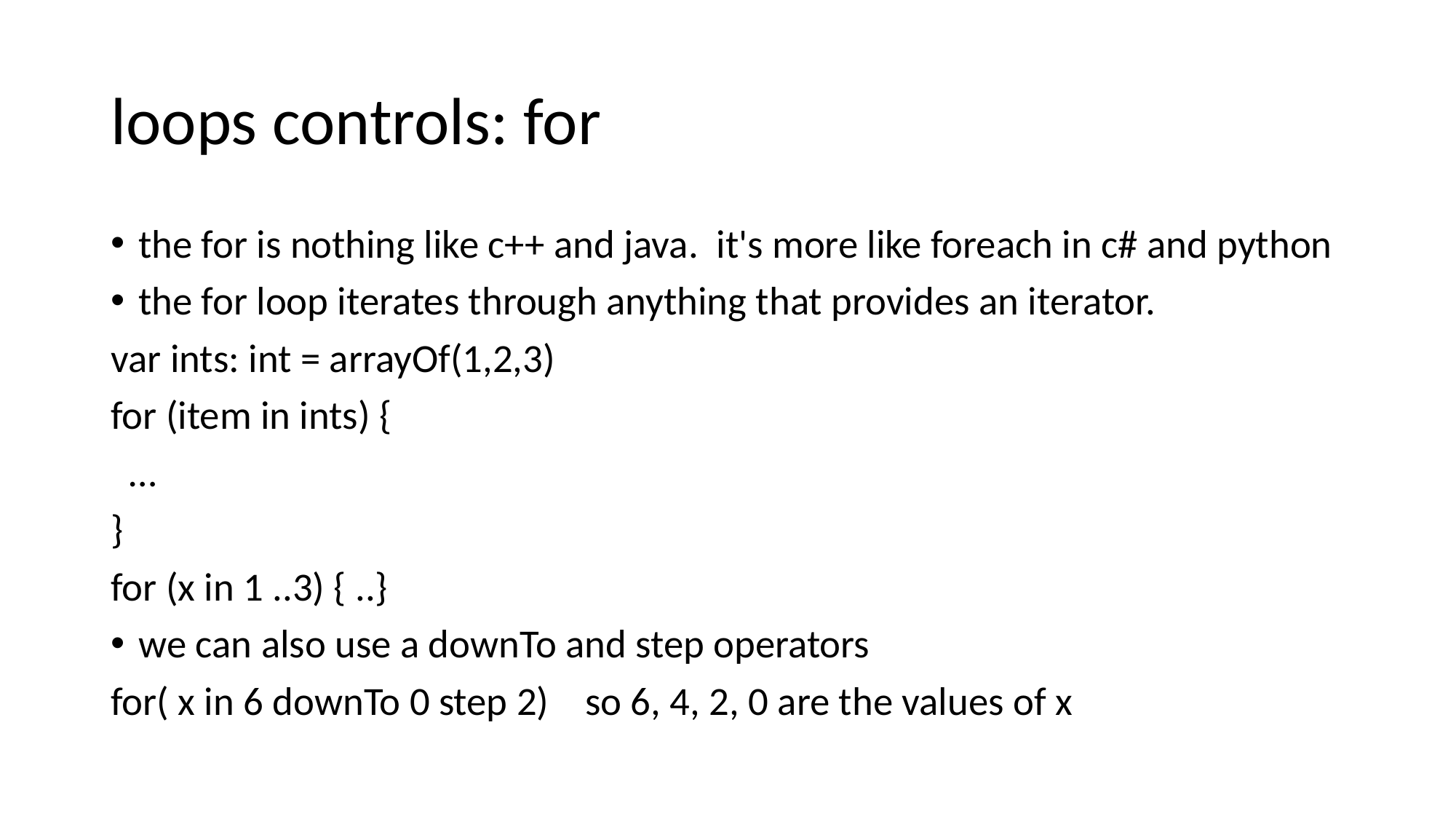

# loops controls: for
the for is nothing like c++ and java.  it's more like foreach in c# and python
the for loop iterates through anything that provides an iterator.
var ints: int = arrayOf(1,2,3)
for (item in ints) {
  …
}
for (x in 1 ..3) { ..}
we can also use a downTo and step operators
for( x in 6 downTo 0 step 2)    so 6, 4, 2, 0 are the values of x